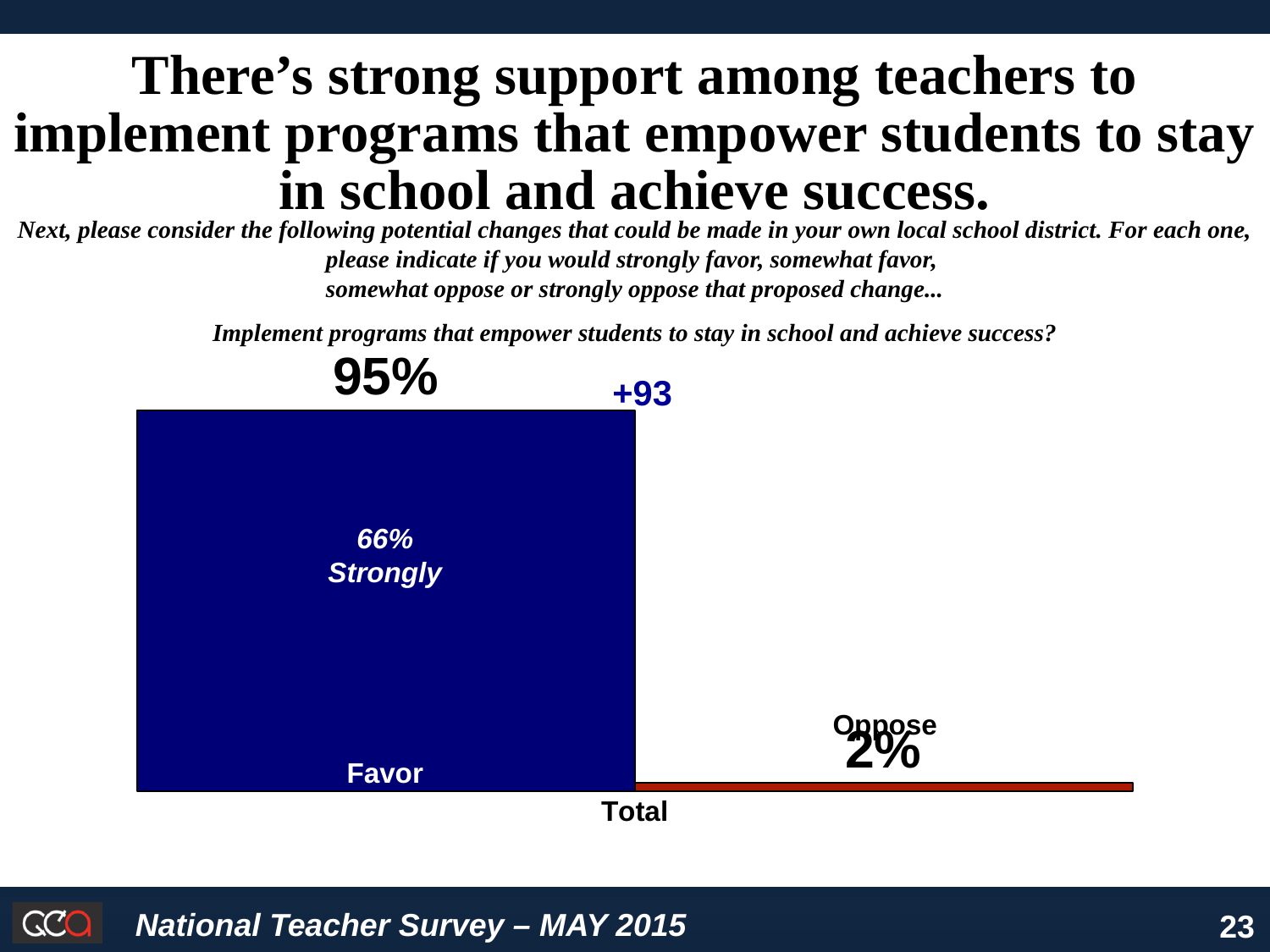

### Chart

| Category | Series 1 | Series 2 |
|---|---|---|
| Total | 0.95 | 0.02 |
There’s strong support among teachers to implement programs that empower students to stay in school and achieve success.
Next, please consider the following potential changes that could be made in your own local school district. For each one, please indicate if you would strongly favor, somewhat favor,
somewhat oppose or strongly oppose that proposed change...

Implement programs that empower students to stay in school and achieve success?
+93
66%
Strongly
Oppose
Favor